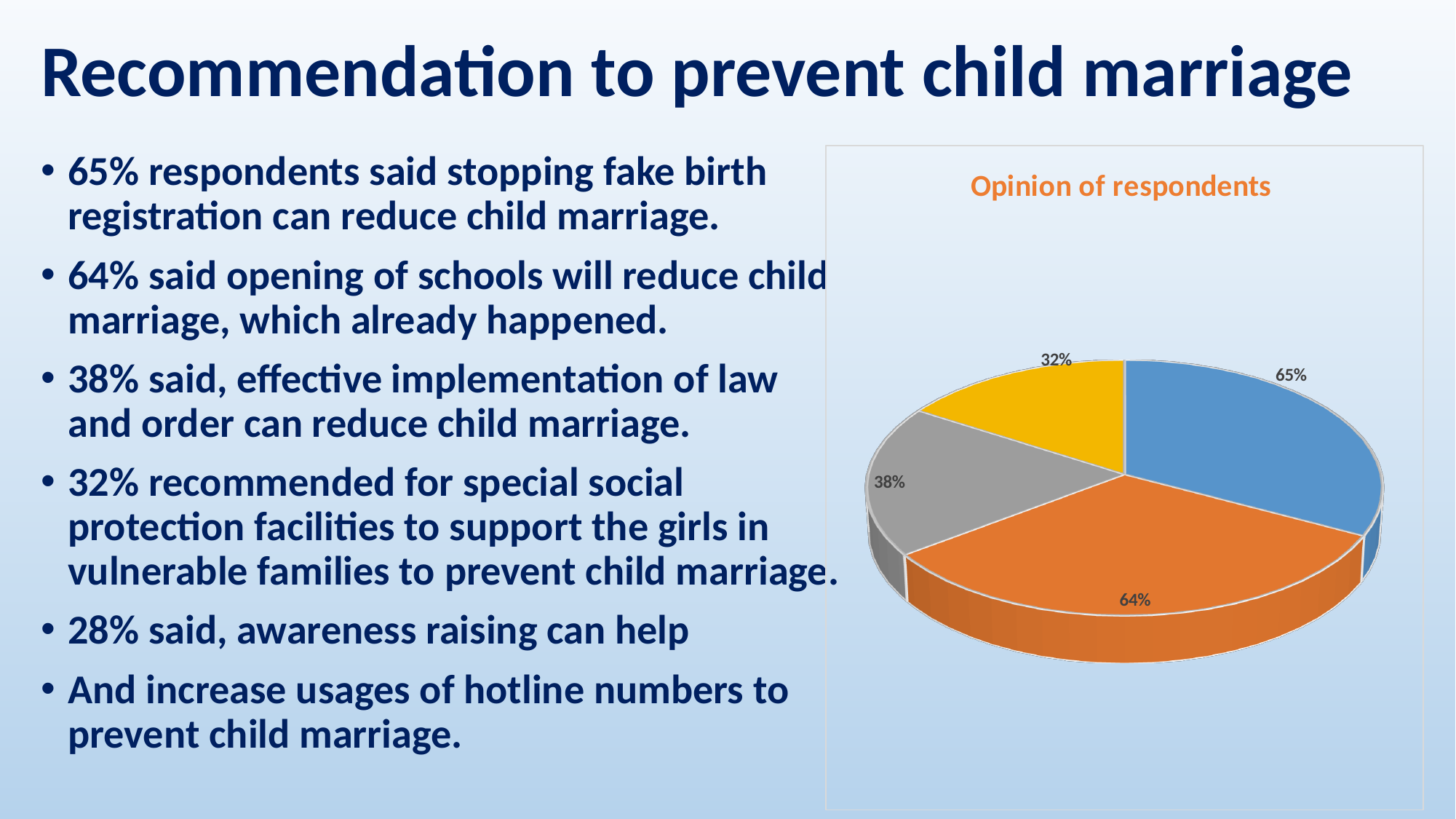

# Recommendation to prevent child marriage
65% respondents said stopping fake birth registration can reduce child marriage.
64% said opening of schools will reduce child marriage, which already happened.
38% said, effective implementation of law and order can reduce child marriage.
32% recommended for special social protection facilities to support the girls in vulnerable families to prevent child marriage.
28% said, awareness raising can help
And increase usages of hotline numbers to prevent child marriage.

[unsupported chart]